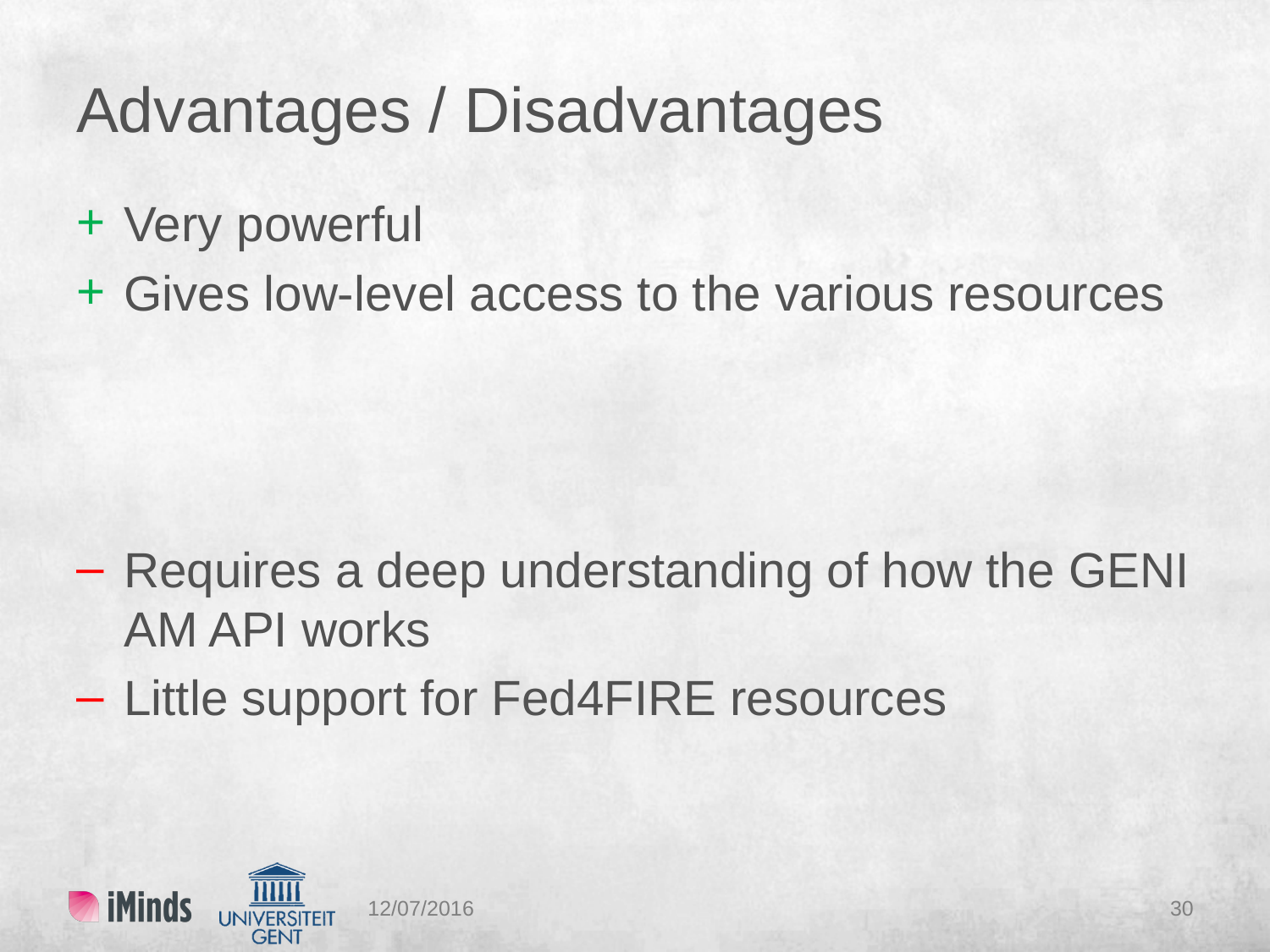

# Advantages / Disadvantages
Very powerful
Gives low-level access to the various resources

Requires a deep understanding of how the GENI AM API works
Little support for Fed4FIRE resources
12/07/2016
30